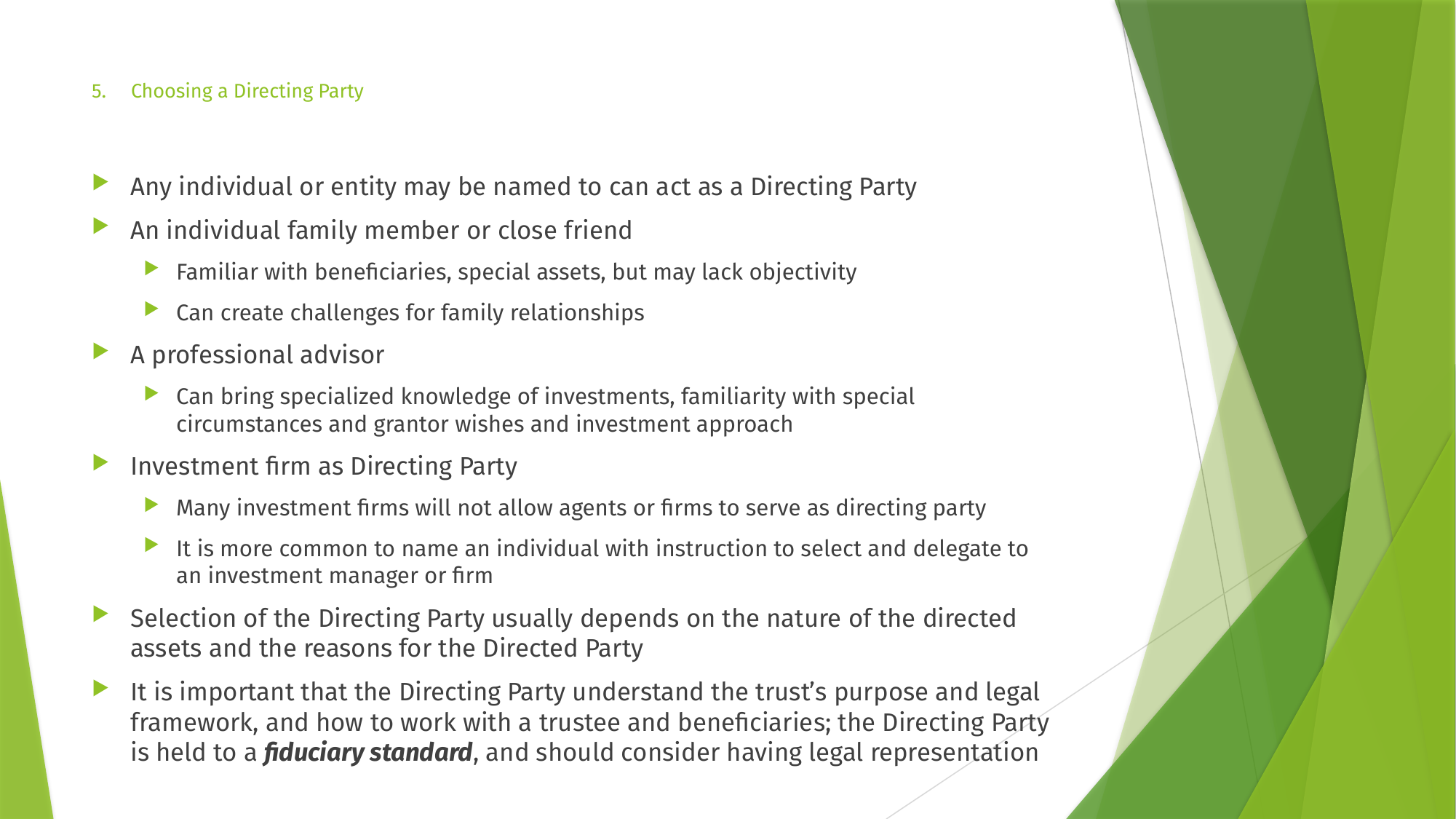

# 5.		Choosing a Directing Party
Any individual or entity may be named to can act as a Directing Party
An individual family member or close friend
Familiar with beneficiaries, special assets, but may lack objectivity
Can create challenges for family relationships
A professional advisor
Can bring specialized knowledge of investments, familiarity with special circumstances and grantor wishes and investment approach
Investment firm as Directing Party
Many investment firms will not allow agents or firms to serve as directing party
It is more common to name an individual with instruction to select and delegate to an investment manager or firm
Selection of the Directing Party usually depends on the nature of the directed assets and the reasons for the Directed Party
It is important that the Directing Party understand the trust’s purpose and legal framework, and how to work with a trustee and beneficiaries; the Directing Party is held to a fiduciary standard, and should consider having legal representation